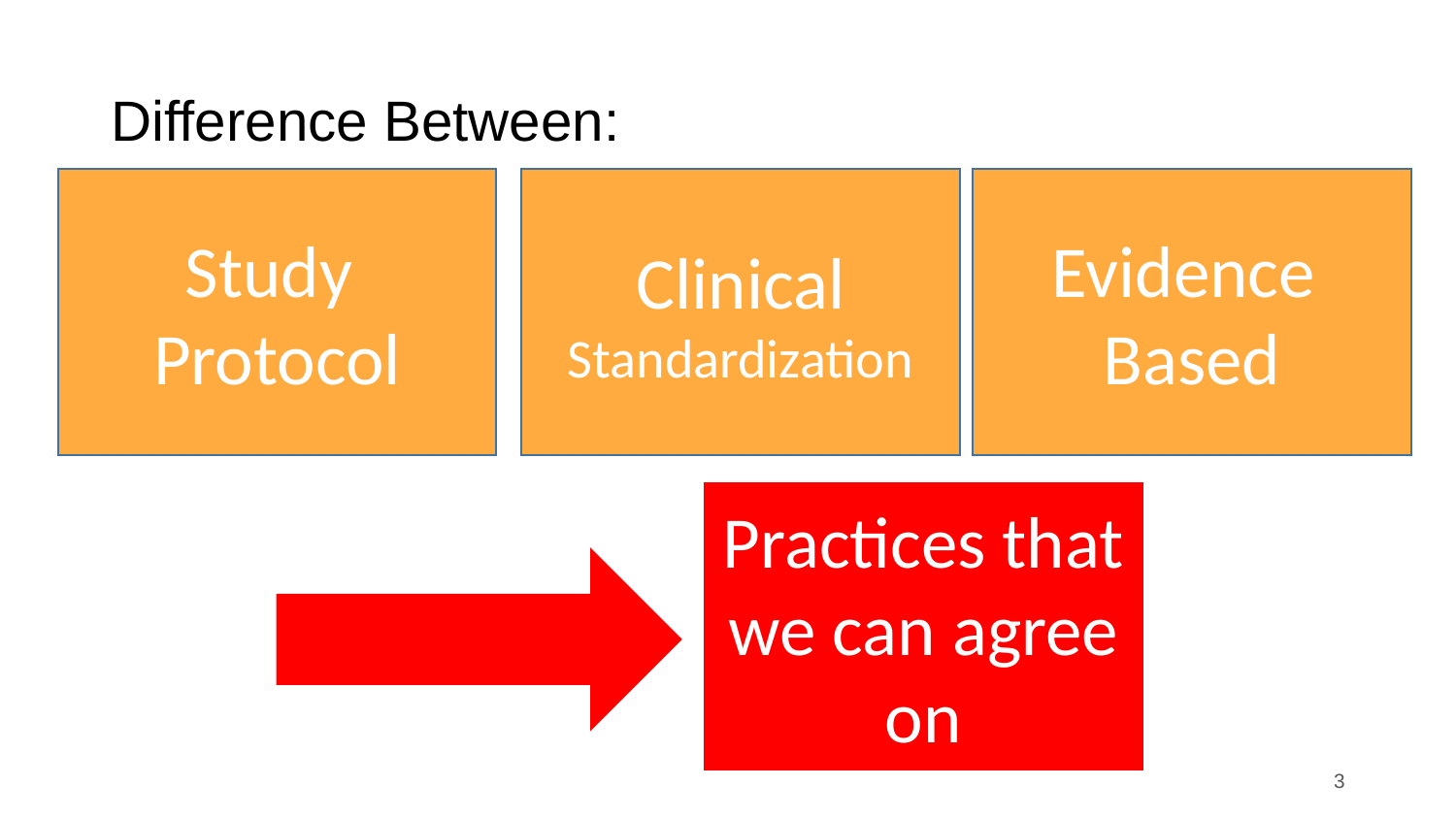

# Difference Between:
Study
Protocol
Clinical
Standardization
Evidence
Based
Practices that we can agree on

3